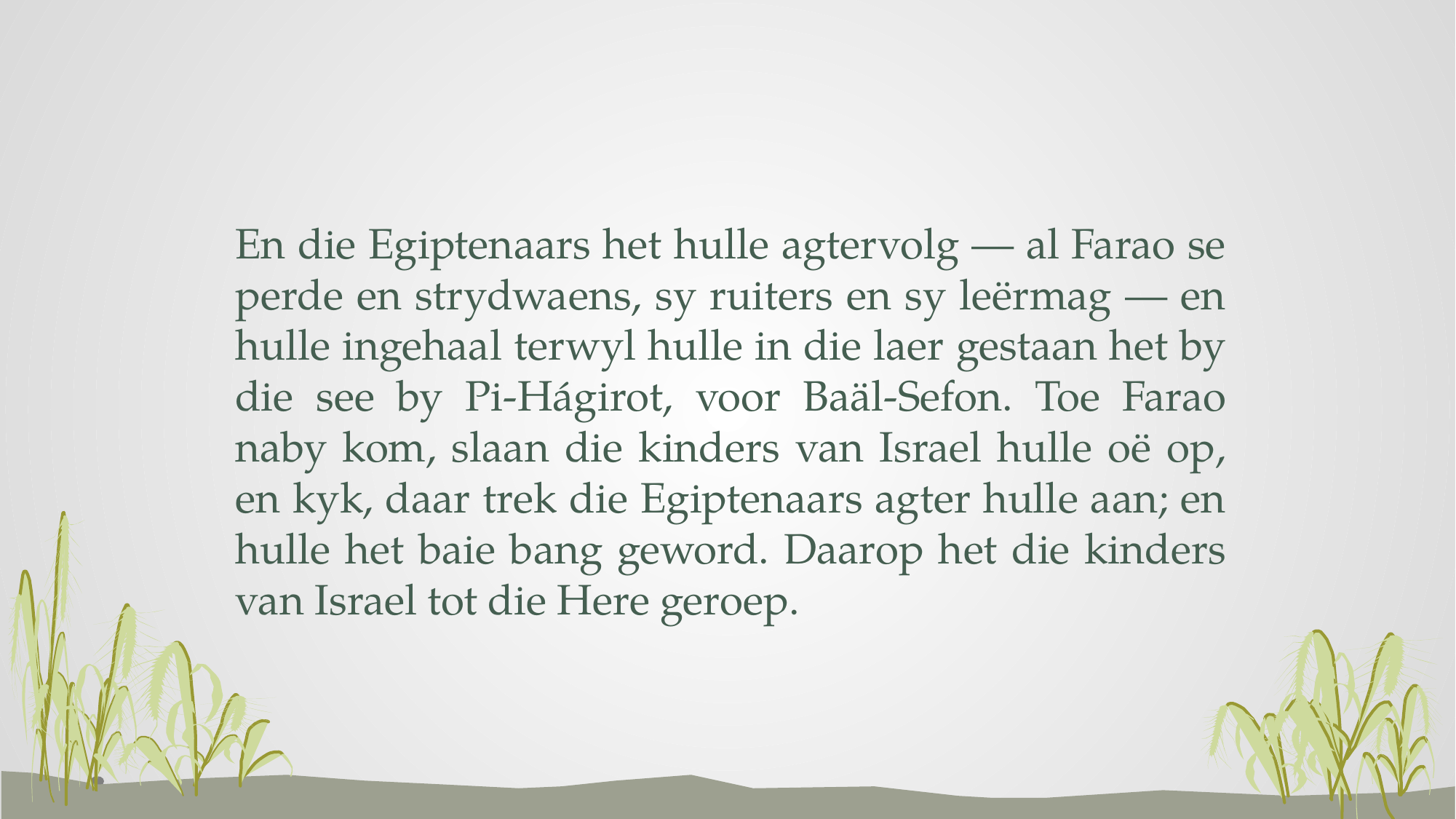

En die Egiptenaars het hulle agtervolg — al Farao se perde en strydwaens, sy ruiters en sy leërmag — en hulle ingehaal terwyl hulle in die laer gestaan het by die see by Pi-Hágirot, voor Baäl-Sefon. Toe Farao naby kom, slaan die kinders van Israel hulle oë op, en kyk, daar trek die Egiptenaars agter hulle aan; en hulle het baie bang geword. Daarop het die kinders van Israel tot die Here geroep.